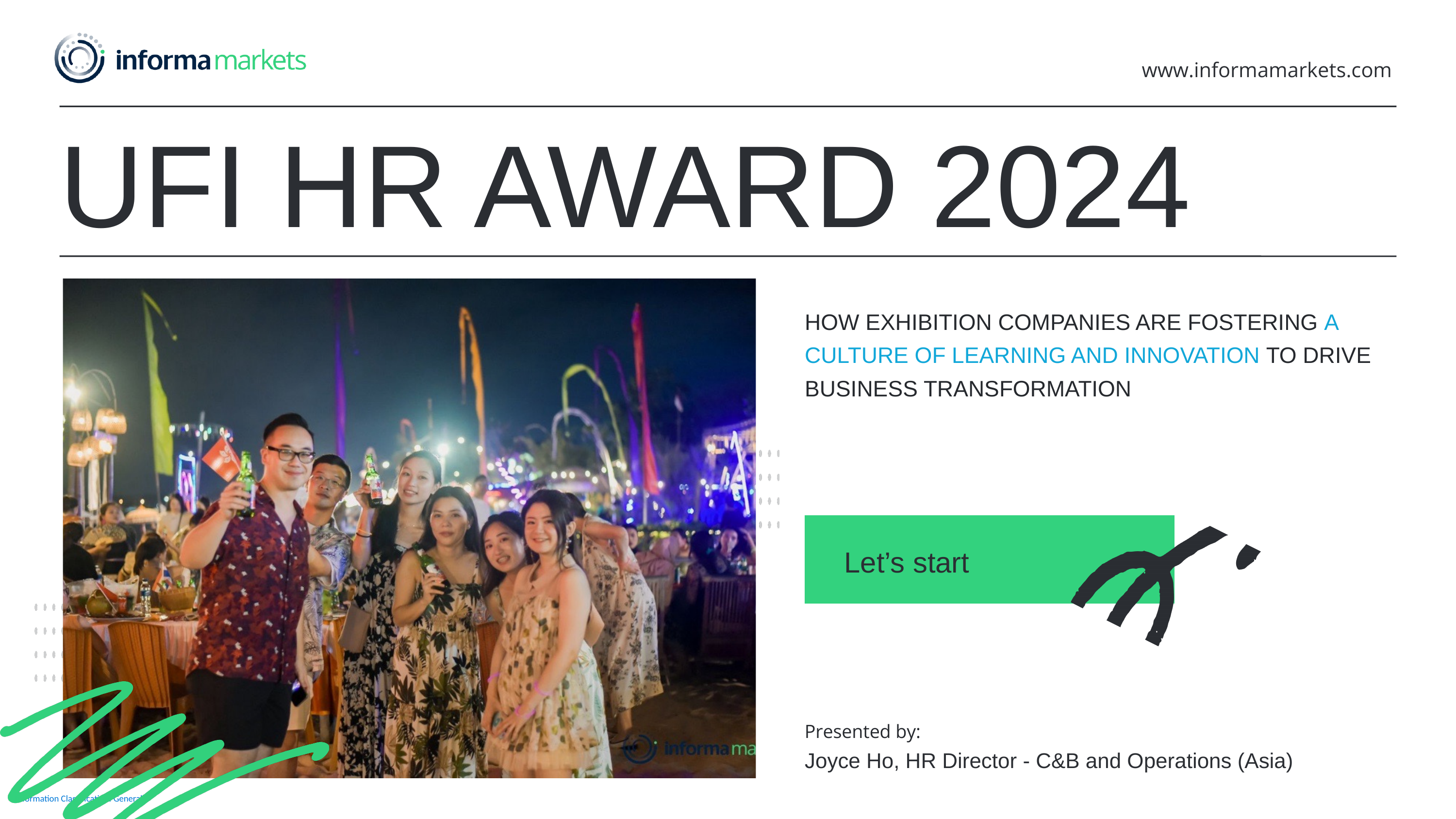

www.informamarkets.com

UFI HR AWARD 2024

HOW EXHIBITION COMPANIES ARE FOSTERING A CULTURE OF LEARNING AND INNOVATION TO DRIVE BUSINESS TRANSFORMATION

Let’s start

Presented by:
Joyce Ho, HR Director - C&B and Operations (Asia)